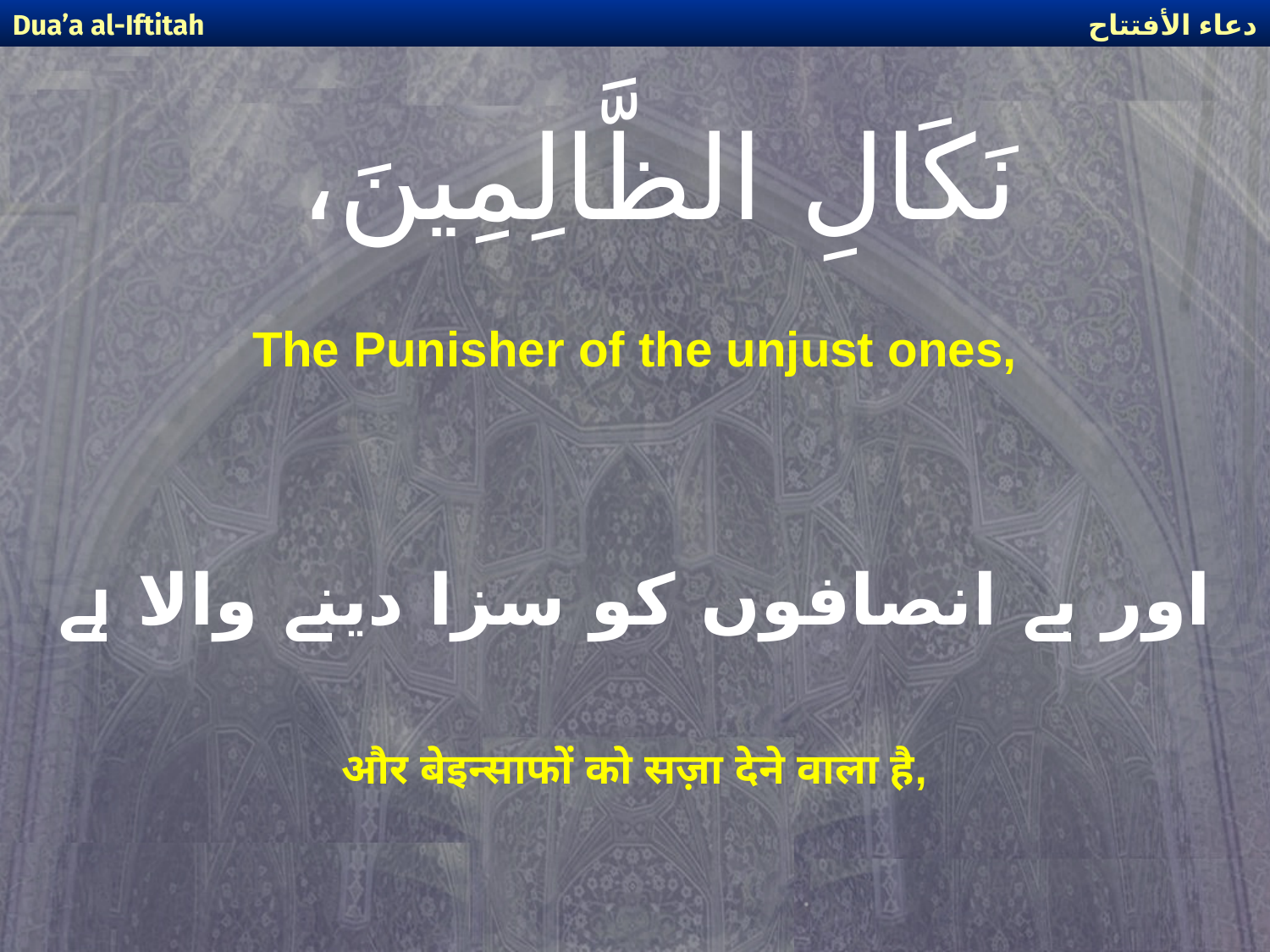

دعاء الأفتتاح
Dua’a al-Iftitah
# نَكَالِ الظَّالِمِينَ،
The Punisher of the unjust ones,
اور بے انصافوں کو سزا دینے والا ہے
और बेइन्साफों को सज़ा देने वाला है,